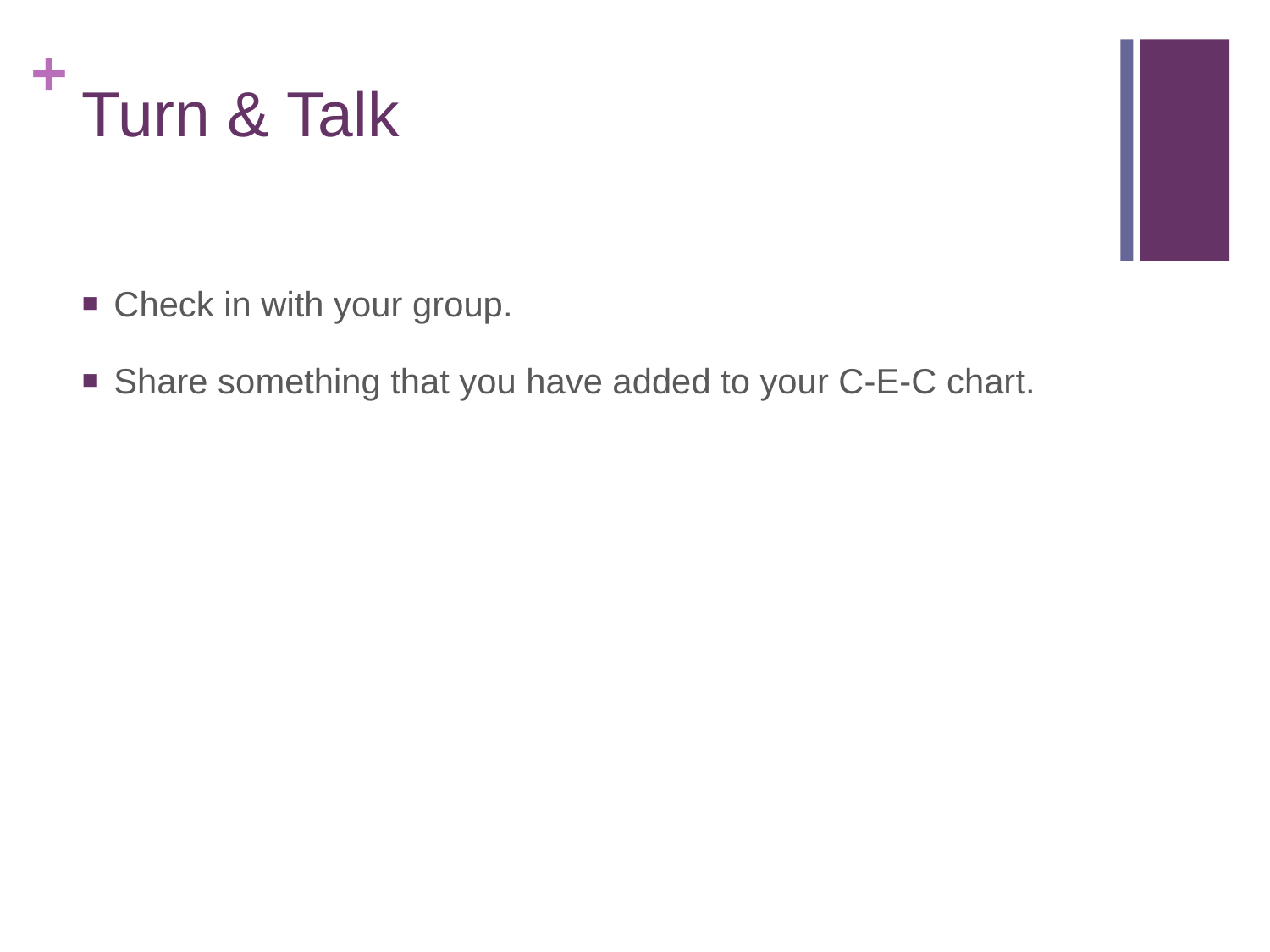

# Turn & Talk
Check in with your group.
Share something that you have added to your C-E-C chart.